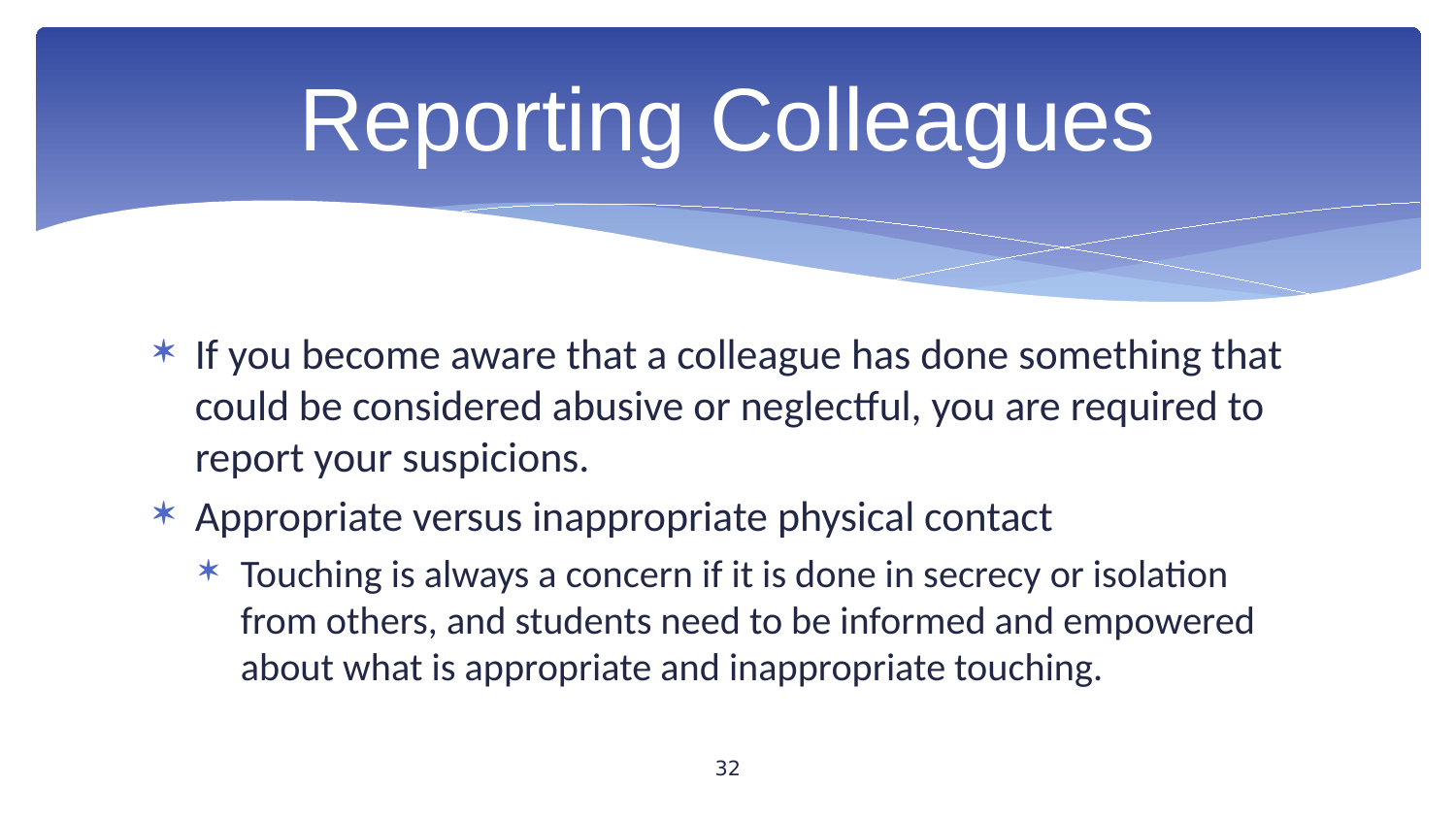

# Reporting Colleagues
If you become aware that a colleague has done something that could be considered abusive or neglectful, you are required to report your suspicions.
Appropriate versus inappropriate physical contact
Touching is always a concern if it is done in secrecy or isolation from others, and students need to be informed and empowered about what is appropriate and inappropriate touching.
32